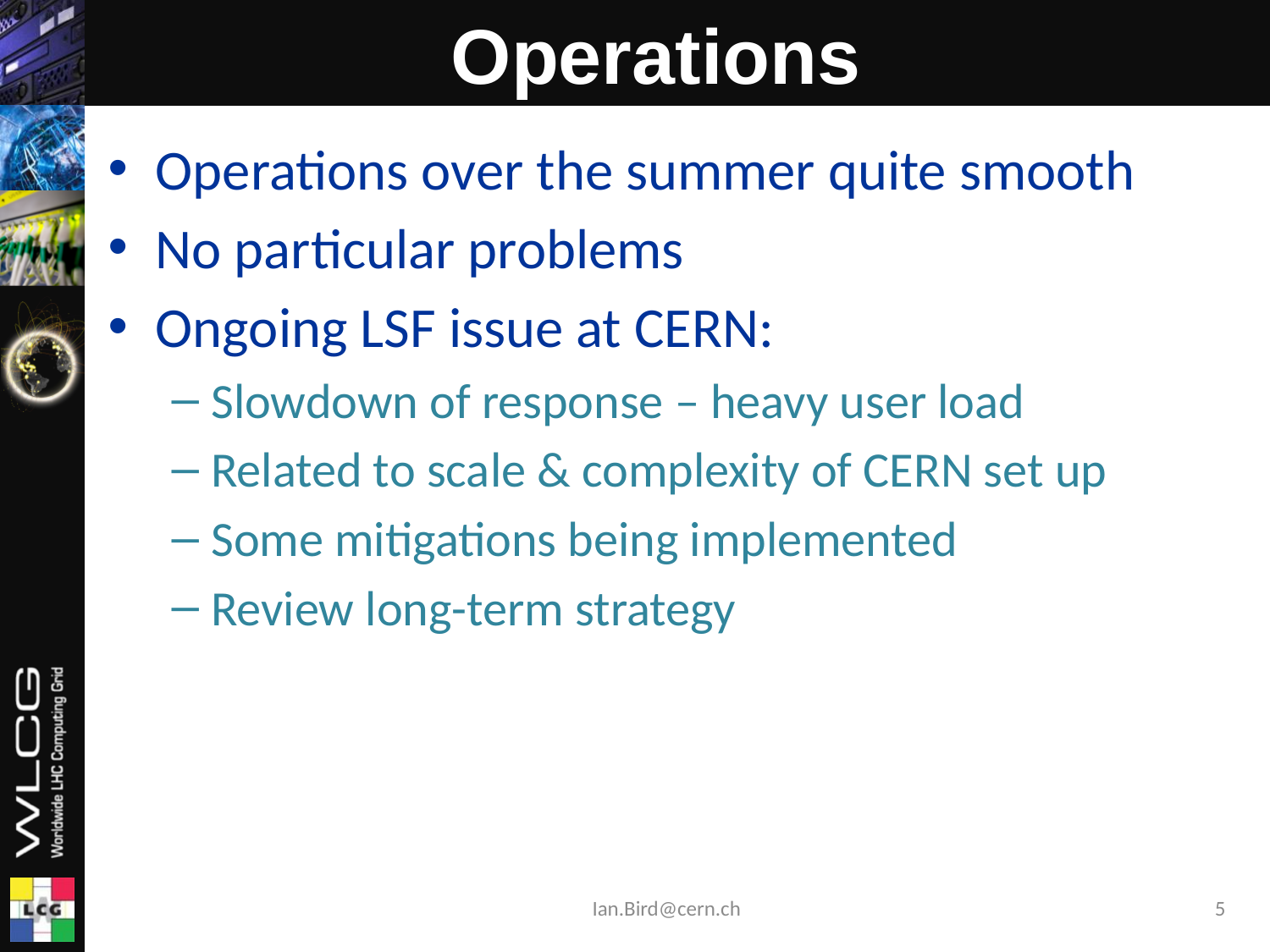

# Operations
Operations over the summer quite smooth
No particular problems
Ongoing LSF issue at CERN:
Slowdown of response – heavy user load
Related to scale & complexity of CERN set up
Some mitigations being implemented
Review long-term strategy
Ian.Bird@cern.ch
5